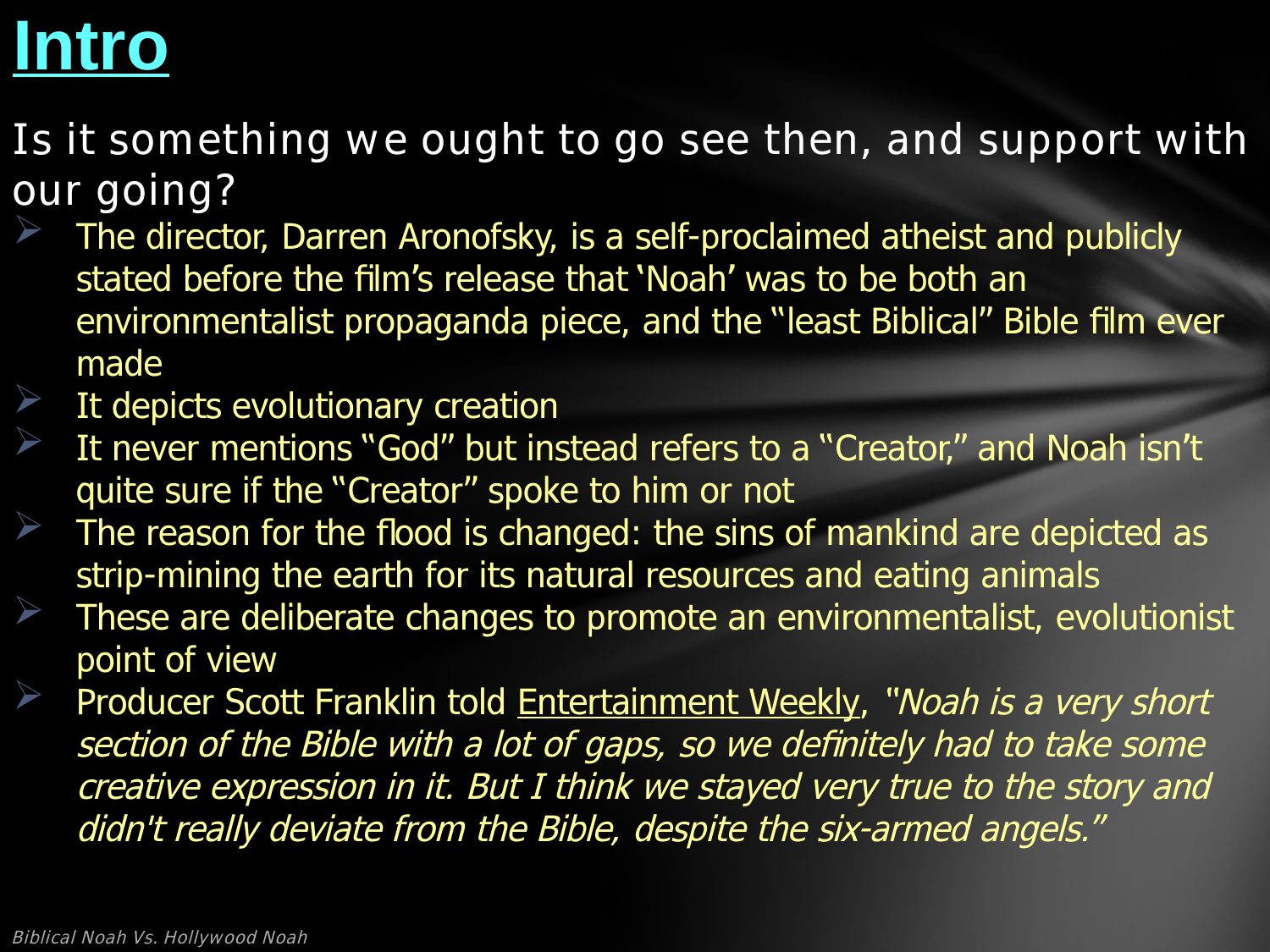

# Intro
Is it something we ought to go see then, and support with
our going?
The director, Darren Aronofsky, is a self-proclaimed atheist and publicly stated before the film’s release that ‘Noah’ was to be both an environmentalist propaganda piece, and the “least Biblical” Bible film ever made
It depicts evolutionary creation
It never mentions “God” but instead refers to a “Creator,” and Noah isn’t quite sure if the “Creator” spoke to him or not
The reason for the flood is changed: the sins of mankind are depicted as strip-mining the earth for its natural resources and eating animals
These are deliberate changes to promote an environmentalist, evolutionist point of view
Producer Scott Franklin told Entertainment Weekly, “Noah is a very short section of the Bible with a lot of gaps, so we definitely had to take some creative expression in it. But I think we stayed very true to the story and didn't really deviate from the Bible, despite the six-armed angels.”
Biblical Noah Vs. Hollywood Noah